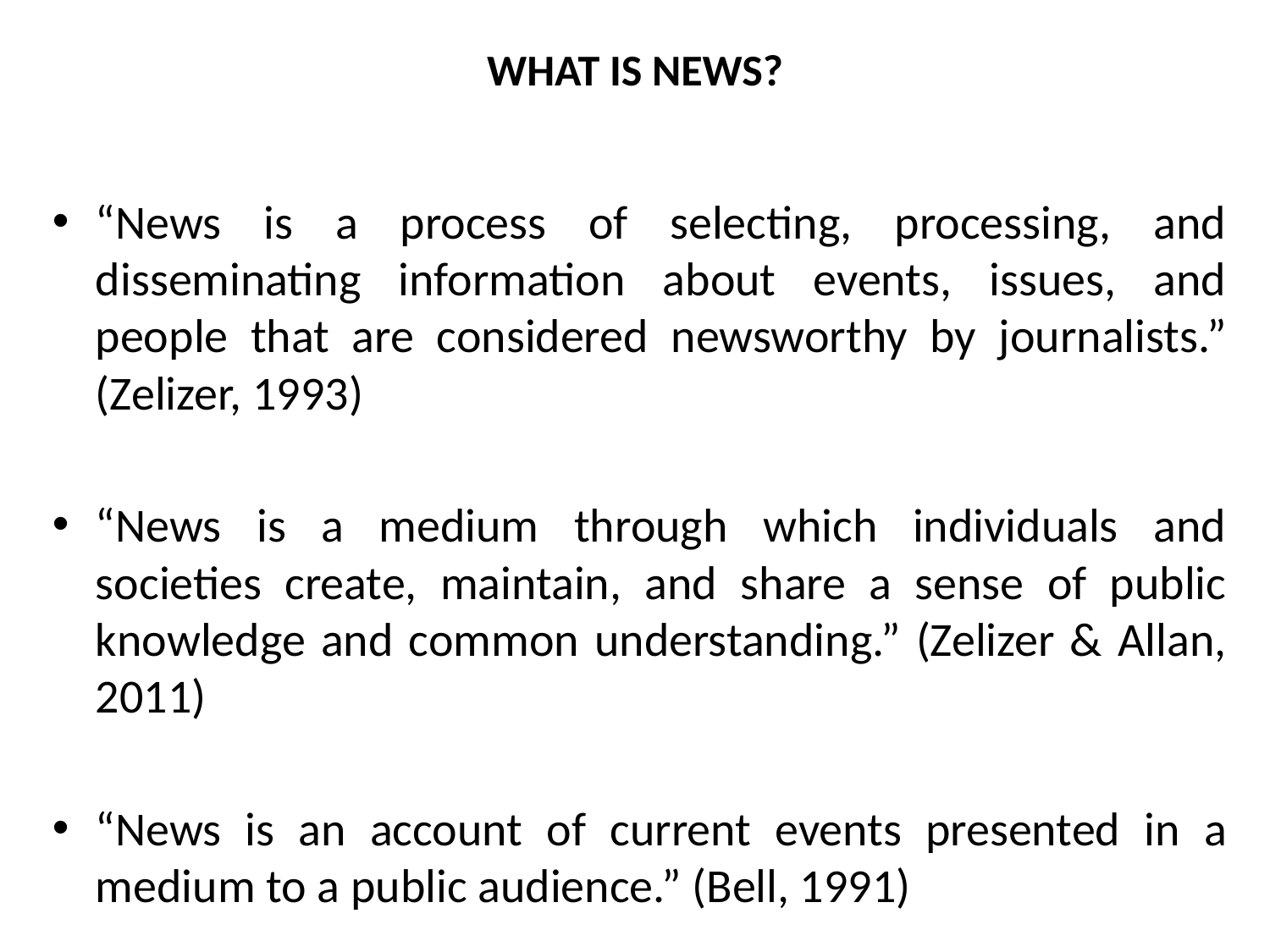

# WHAT IS NEWS?

“News is a process of selecting, processing, and disseminating information about events, issues, and people that are considered newsworthy by journalists.” (Zelizer, 1993)

“News is a medium through which individuals and societies create, maintain, and share a sense of public knowledge and common understanding.” (Zelizer & Allan, 2011)

“News is an account of current events presented in a medium to a public audience.” (Bell, 1991)